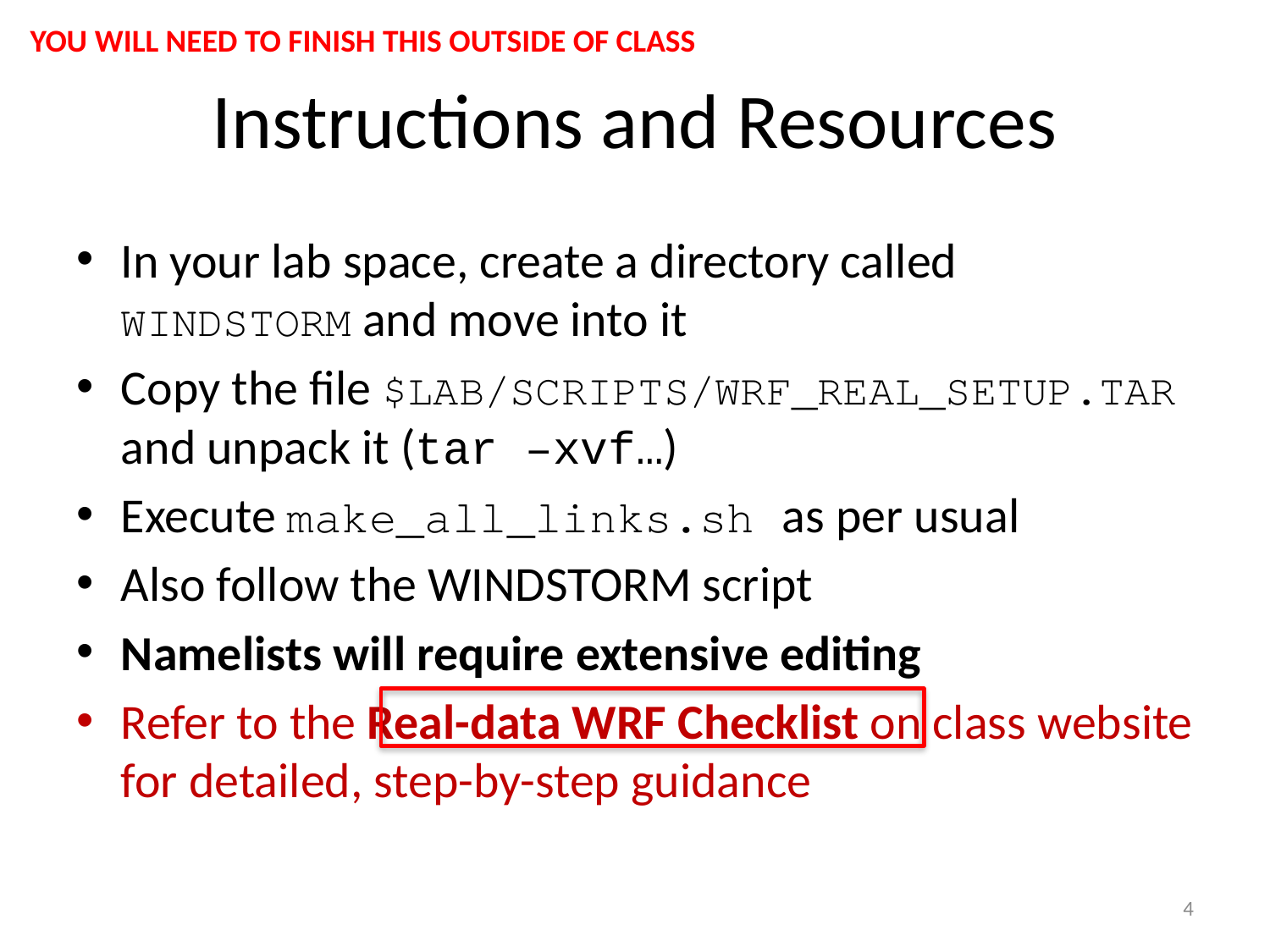

YOU WILL NEED TO FINISH THIS OUTSIDE OF CLASS
# Instructions and Resources
In your lab space, create a directory called WINDSTORM and move into it
Copy the file $LAB/SCRIPTS/WRF_REAL_SETUP.TAR and unpack it (tar –xvf…)
Execute make_all_links.sh as per usual
Also follow the WINDSTORM script
Namelists will require extensive editing
Refer to the Real-data WRF Checklist on class website for detailed, step-by-step guidance

4